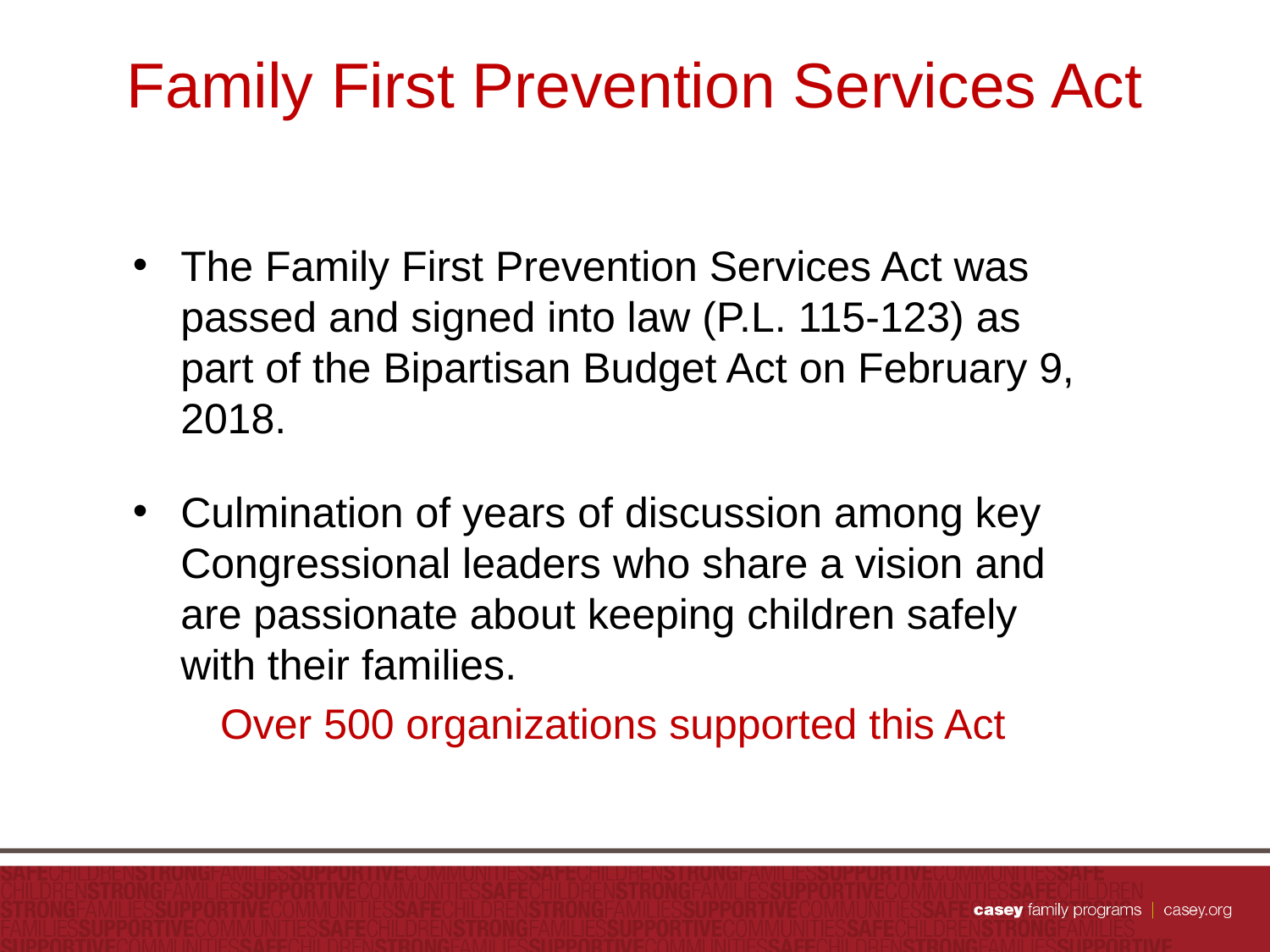

# Family First Prevention Services Act
The Family First Prevention Services Act was passed and signed into law (P.L. 115-123) as part of the Bipartisan Budget Act on February 9, 2018.

Culmination of years of discussion among key Congressional leaders who share a vision and are passionate about keeping children safely with their families.
Over 500 organizations supported this Act